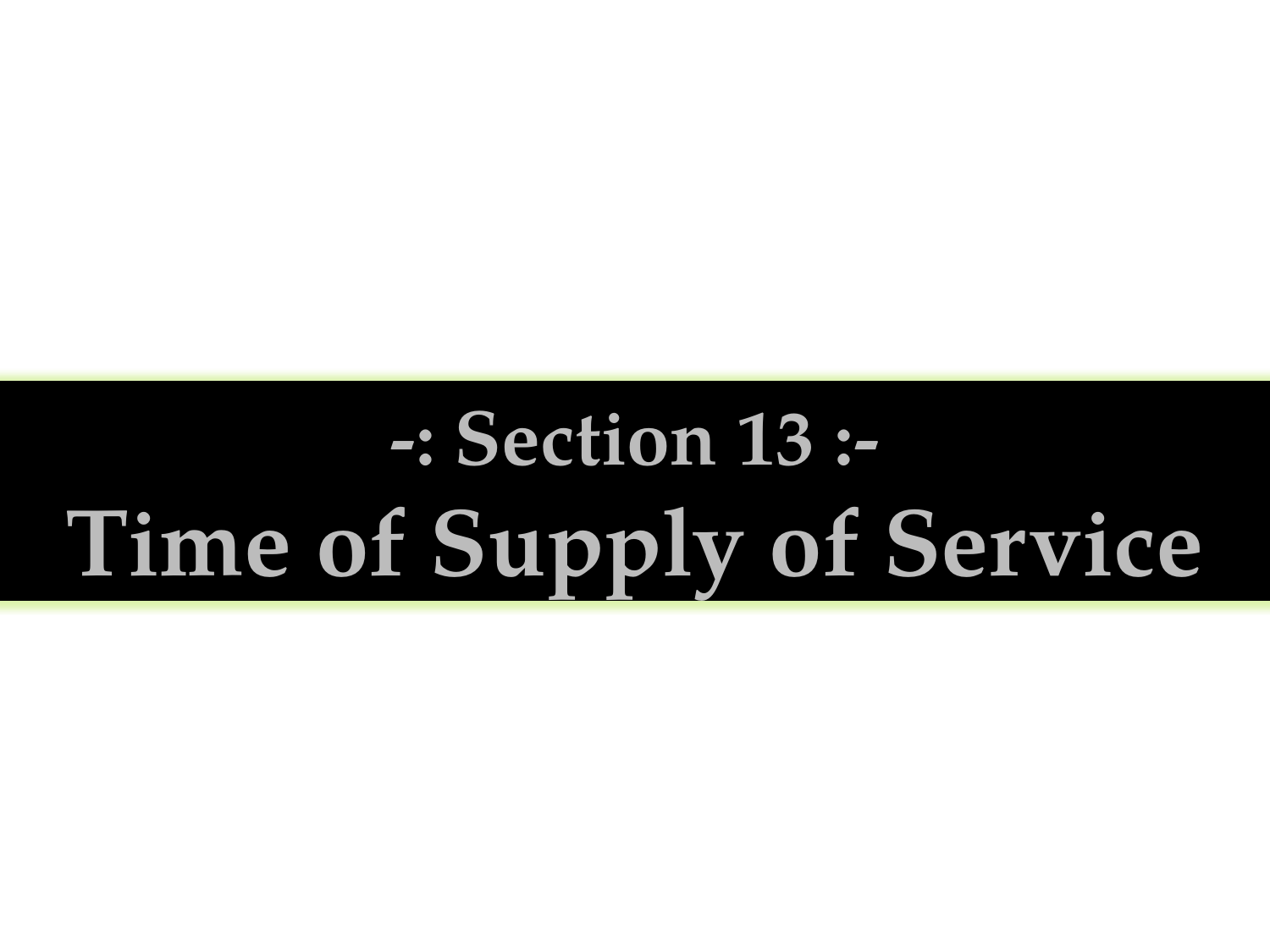

-: Section 13 :-
Time of Supply of Service
22